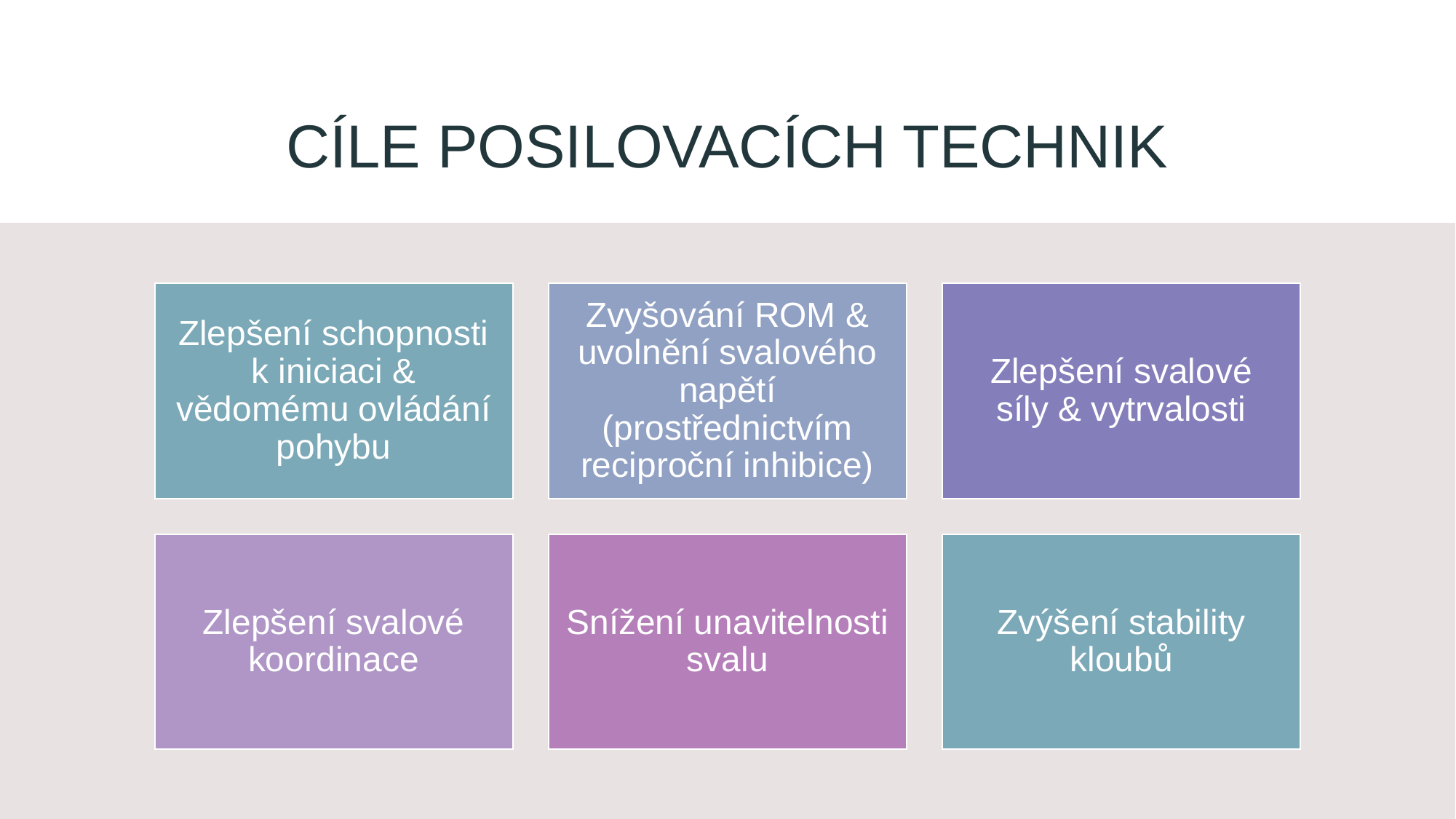

# CÍLE POSILOVACÍCH TECHNIK

Zlepšení schopnosti k iniciaci & vědomému ovládání pohybu
Zvyšování ROM & uvolnění svalového napětí (prostřednictvím reciproční inhibice)
Zlepšení svalové síly & vytrvalosti
Zlepšení svalové koordinace
Snížení unavitelnosti svalu
Zvýšení stability kloubů